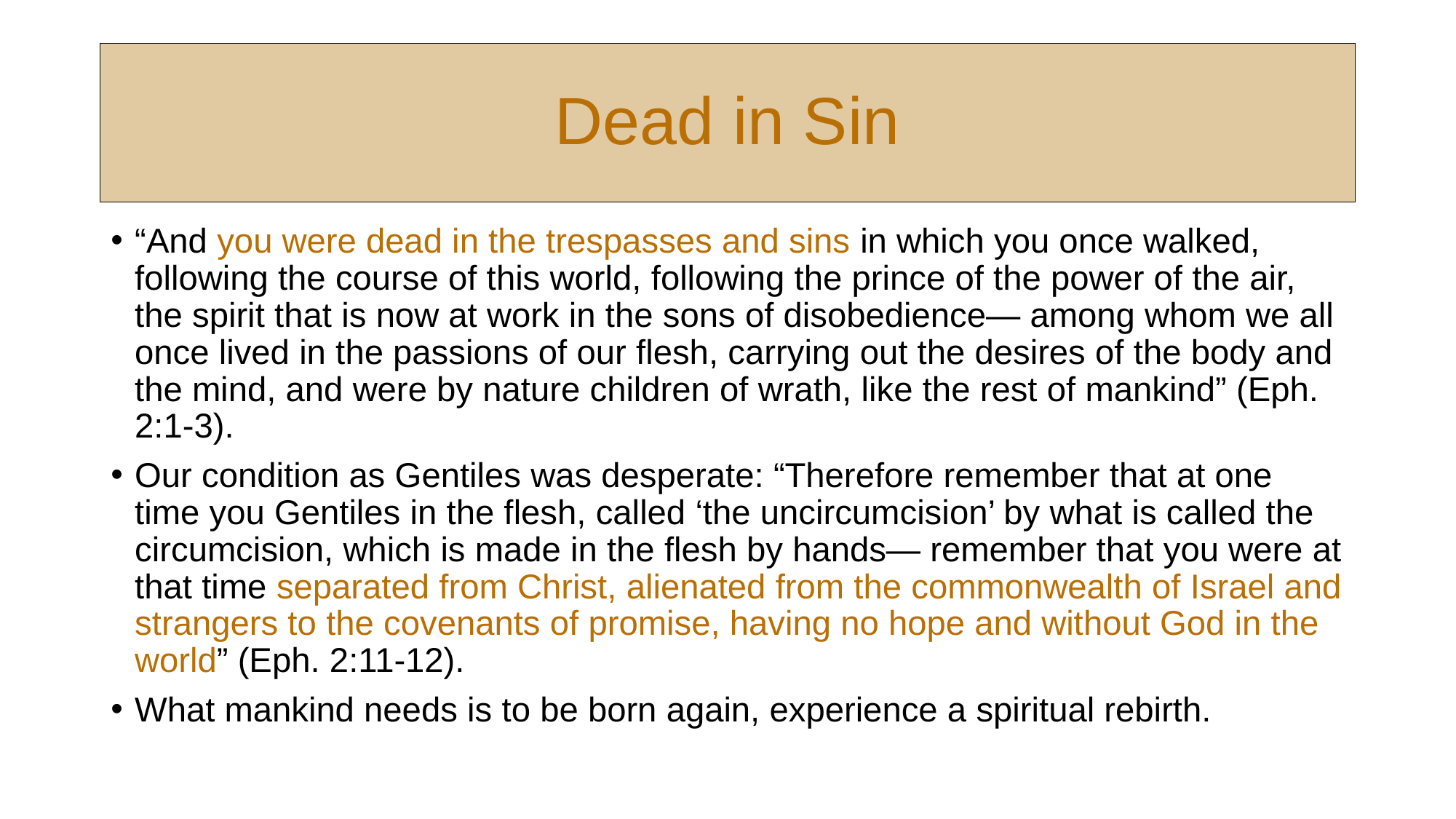

# Dead in Sin
“And you were dead in the trespasses and sins in which you once walked, following the course of this world, following the prince of the power of the air, the spirit that is now at work in the sons of disobedience— among whom we all once lived in the passions of our flesh, carrying out the desires of the body and the mind, and were by nature children of wrath, like the rest of mankind” (Eph. 2:1-3).
Our condition as Gentiles was desperate: “Therefore remember that at one time you Gentiles in the flesh, called ‘the uncircumcision’ by what is called the circumcision, which is made in the flesh by hands— remember that you were at that time separated from Christ, alienated from the commonwealth of Israel and strangers to the covenants of promise, having no hope and without God in the world” (Eph. 2:11-12).
What mankind needs is to be born again, experience a spiritual rebirth.